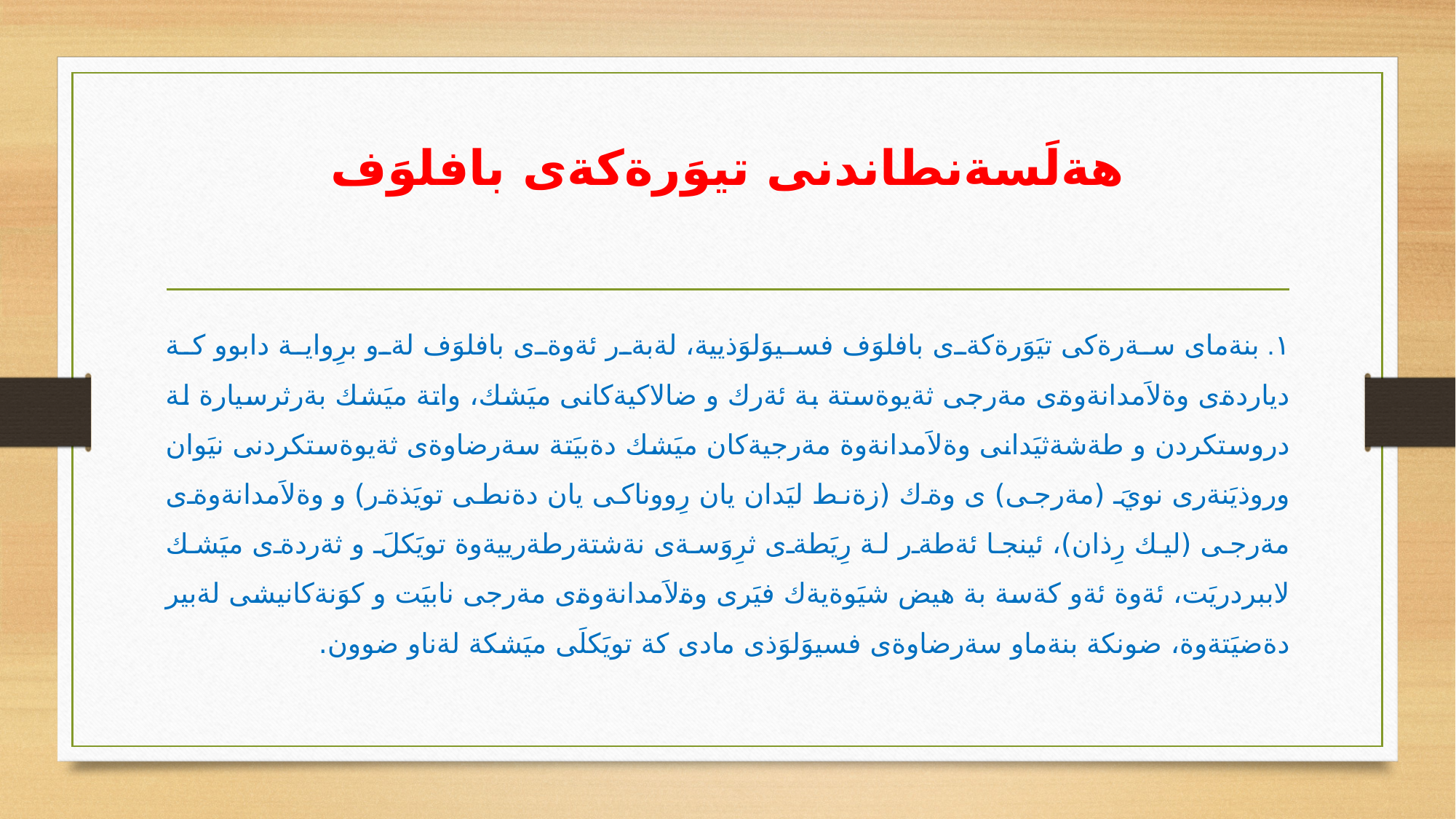

# هةلَسةنطاندنى تيوَرةكةى بافلوَف
١. بنةماى سةرةكى تيَوَرةكةى بافلوَف فسيوَلوَذيية، لةبةر ئةوةى بافلوَف لةو برِواية دابوو كة دياردةى وةلاَمدانةوةى مةرجى ثةيوةستة بة ئةرك و ضالاكيةكانى ميَشك، واتة ميَشك بةرثرسيارة لة دروستكردن و طةشةثيَدانى وةلاَمدانةوة مةرجيةكان ميَشك دةبيَتة سةرضاوةى ثةيوةستكردنى نيَوان وروذيَنةرى نويَ (مةرجى) ى وةك (زةنط ليَدان يان رِووناكى يان دةنطى تويَذةر) و وةلاَمدانةوةى مةرجى (ليك رِذان)، ئينجا ئةطةر لة رِيَطةى ثرِوَسةى نةشتةرطةرييةوة تويَكلَ و ثةردةى ميَشك لاببردريَت، ئةوة ئةو كةسة بة هيض شيَوةيةك فيَرى وةلاَمدانةوةى مةرجى نابيَت و كوَنةكانيشى لةبير دةضيَتةوة، ضونكة بنةماو سةرضاوةى فسيوَلوَذى مادى كة تويَكلَى ميَشكة لةناو ضوون.